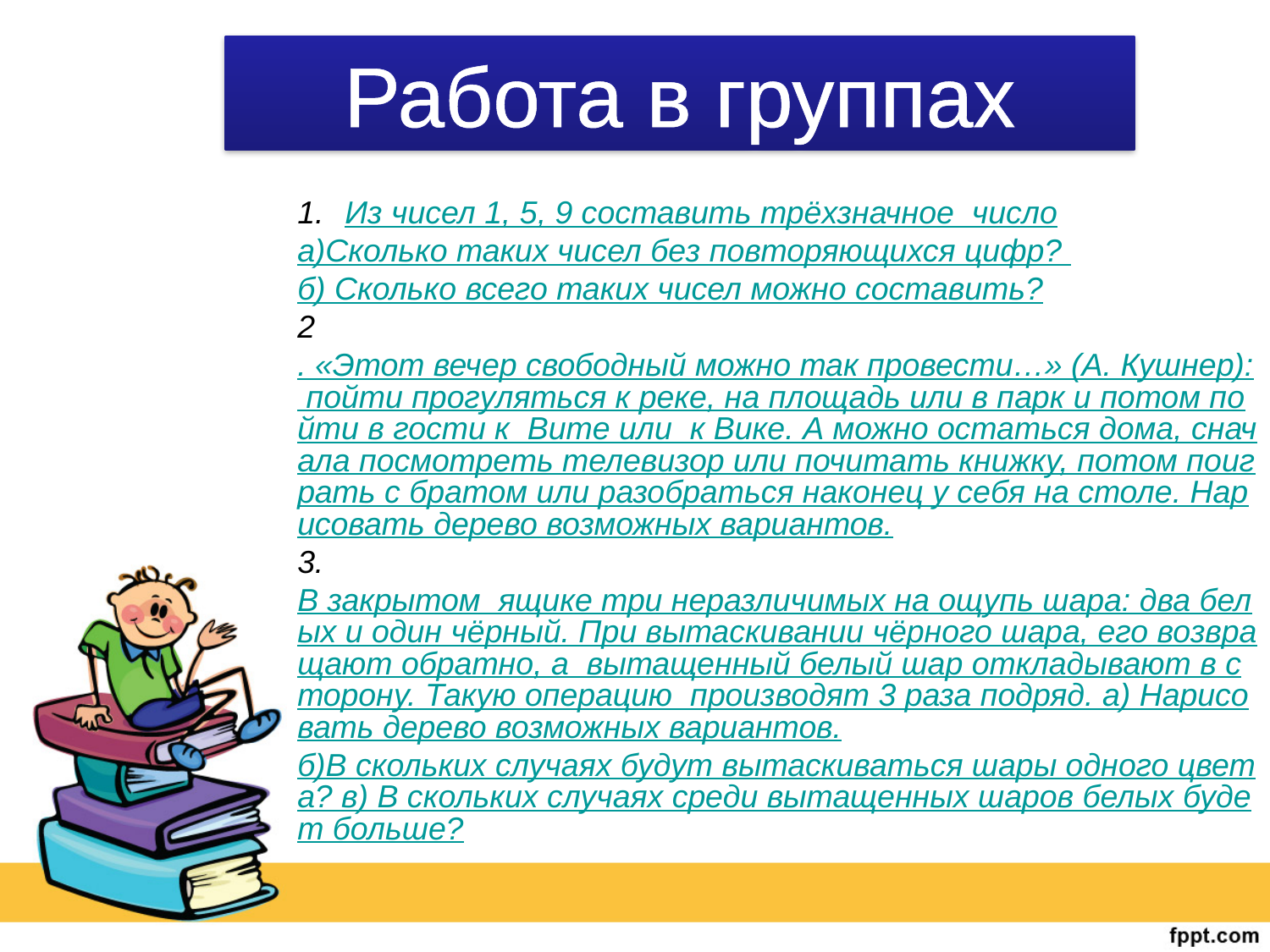

Работа в группах
Из чисел 1, 5, 9 составить трёхзначное  число
а)Сколько таких чисел без повторяющихся цифр?
б) Сколько всего таких чисел можно составить?
2. «Этот вечер свободный можно так провести…» (А. Кушнер): пойти прогуляться к реке, на площадь или в парк и потом пойти в гости к  Вите или  к Вике. А можно остаться дома, сначала посмотреть телевизор или почитать книжку, потом поиграть с братом или разобраться наконец у себя на столе. Нарисовать дерево возможных вариантов.
3. В закрытом  ящике три неразличимых на ощупь шара: два белых и один чёрный. При вытаскивании чёрного шара, его возвращают обратно, а  вытащенный белый шар откладывают в сторону. Такую операцию  производят 3 раза подряд. а) Нарисовать дерево возможных вариантов.
б)В скольких случаях будут вытаскиваться шары одного цвета? в) В скольких случаях среди вытащенных шаров белых будет больше?